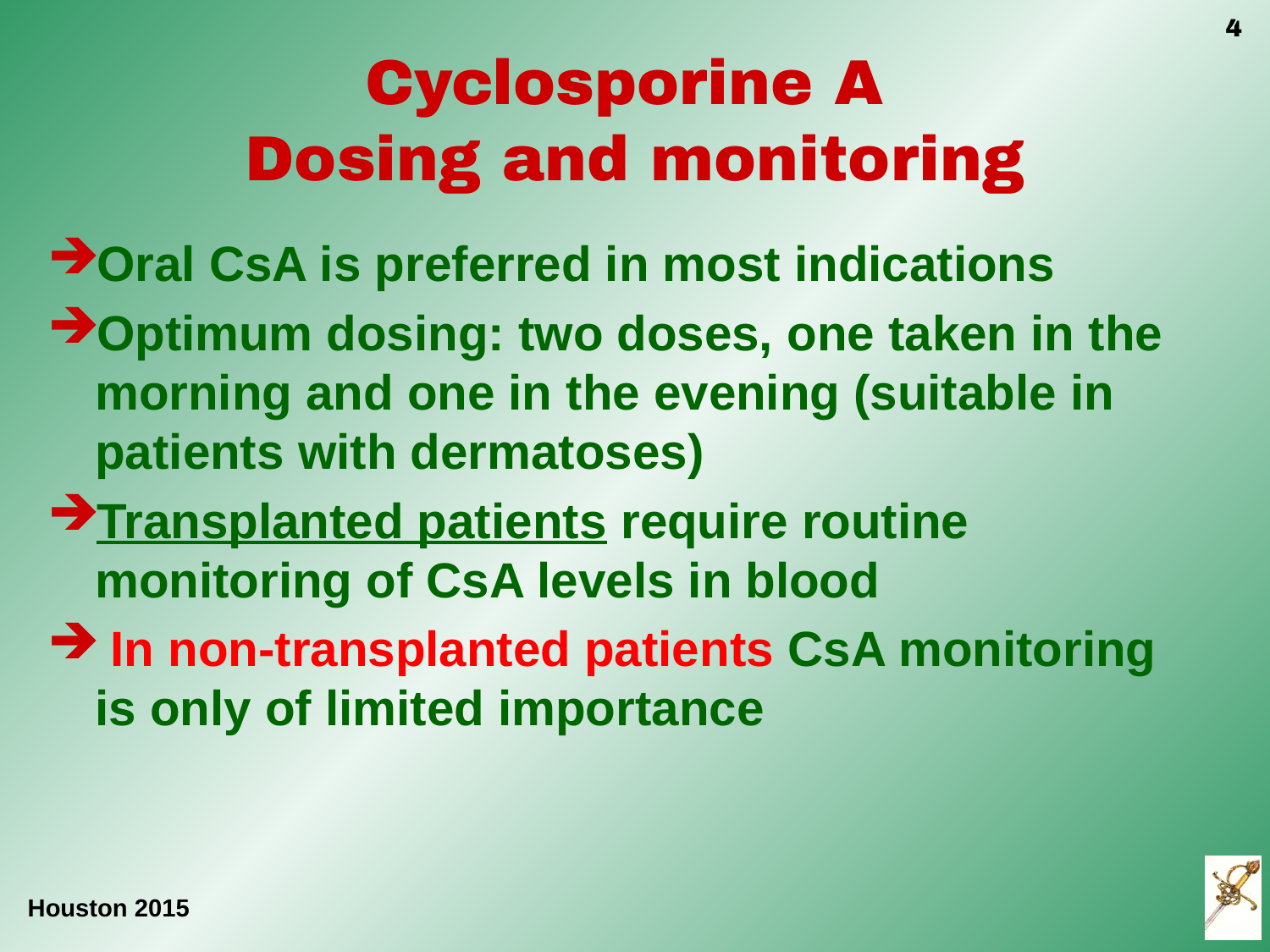

4
# Cyclosporine A Dosing and monitoring
Oral CsA is preferred in most indications
Optimum dosing: two doses, one taken in the morning and one in the evening (suitable in patients with dermatoses)
Transplanted patients require routine monitoring of CsA levels in blood
 In non-transplanted patients CsA monitoring is only of limited importance

Houston 2015